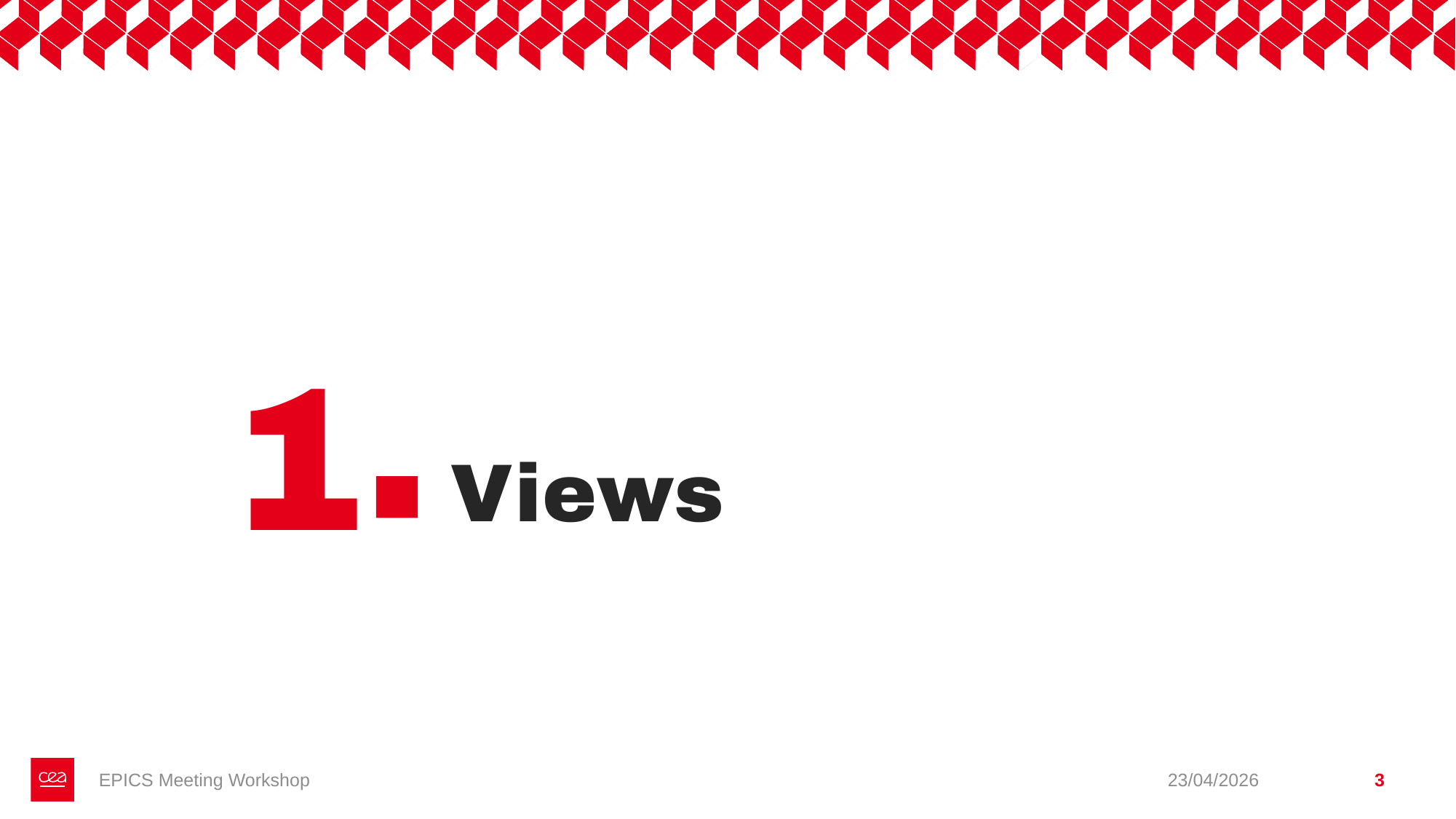

1
# Views
EPICS Meeting Workshop
23/04/2026
3